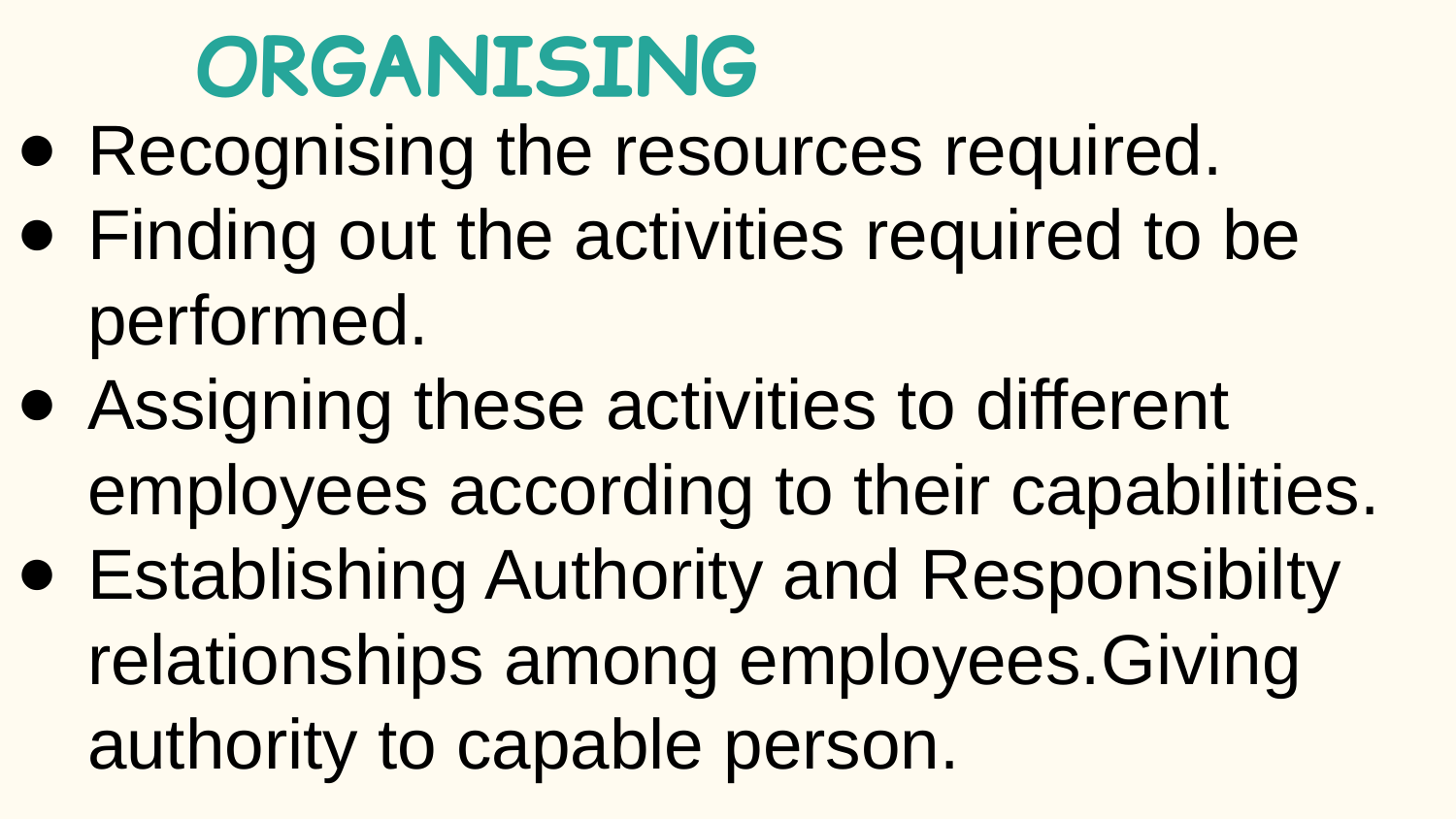

ORGANISING

Recognising the resources required.
Finding out the activities required to be performed.
Assigning these activities to different employees according to their capabilities.
Establishing Authority and Responsibilty relationships among employees.Giving authority to capable person.